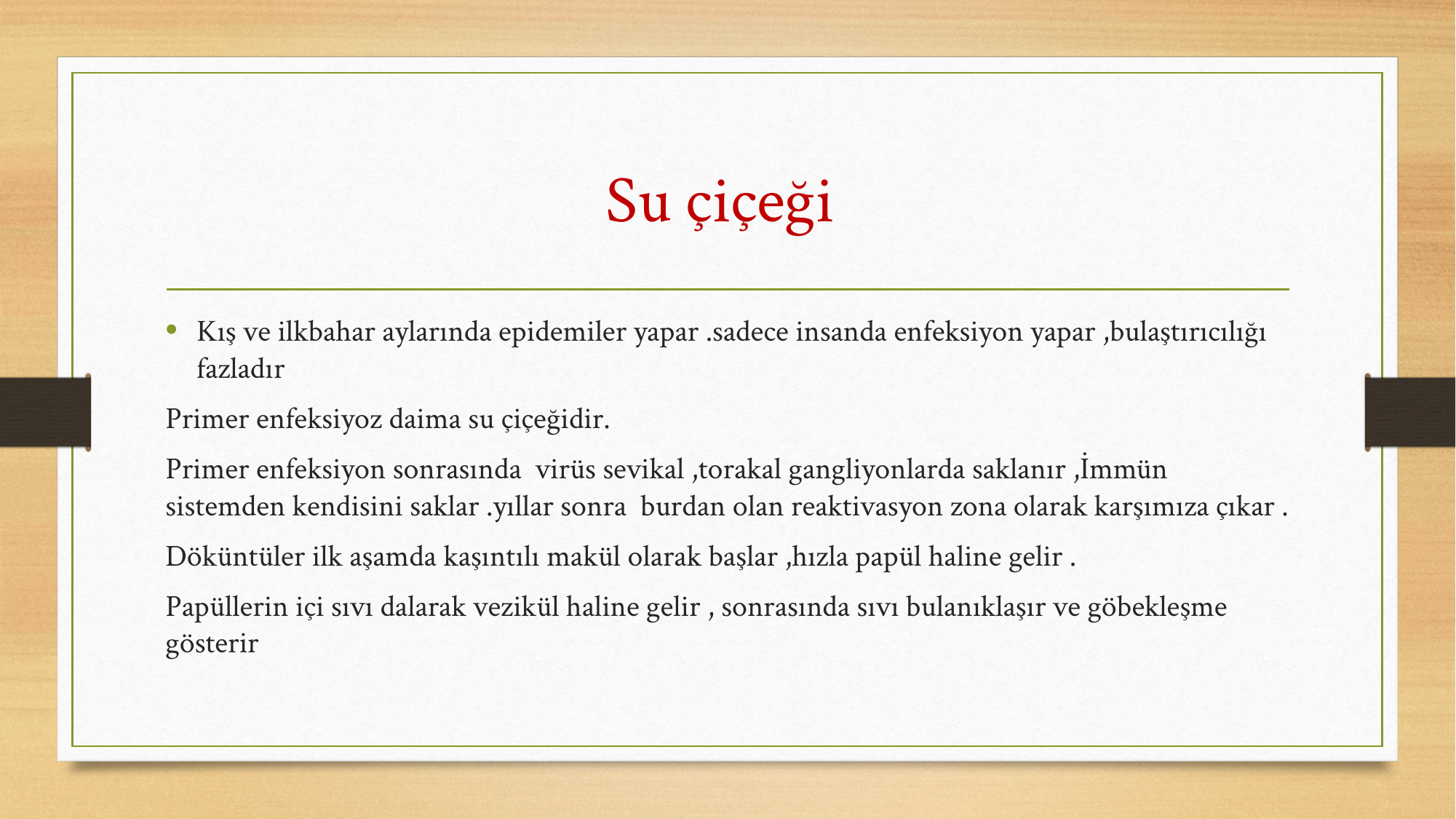

# Su çiçeği
Kış ve ilkbahar aylarında epidemiler yapar .sadece insanda enfeksiyon yapar ,bulaştırıcılığı fazladır
Primer enfeksiyoz daima su çiçeğidir.
Primer enfeksiyon sonrasında  virüs sevikal ,torakal gangliyonlarda saklanır ,İmmün sistemden kendisini saklar .yıllar sonra  burdan olan reaktivasyon zona olarak karşımıza çıkar .
Döküntüler ilk aşamda kaşıntılı makül olarak başlar ,hızla papül haline gelir .
Papüllerin içi sıvı dalarak vezikül haline gelir , sonrasında sıvı bulanıklaşır ve göbekleşme gösterir